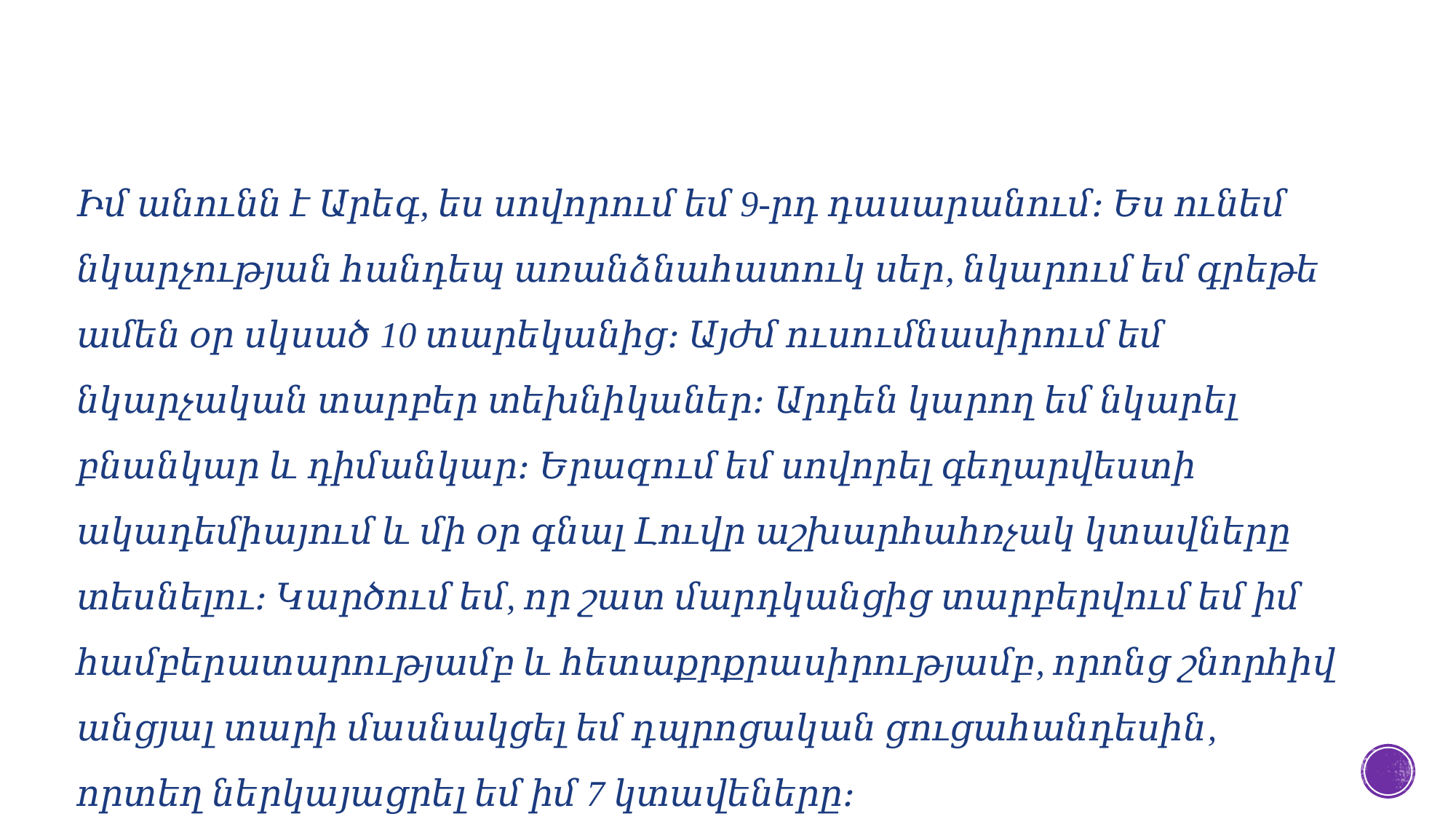

Իմ անունն է Արեգ, ես սովորում եմ 9-րդ դասարանում։ Ես ունեմ նկարչության հանդեպ առանձնահատուկ սեր, նկարում եմ գրեթե ամեն օր սկսած 10 տարեկանից։ Այժմ ուսումնասիրում եմ նկարչական տարբեր տեխնիկաներ։ Արդեն կարող եմ նկարել բնանկար և դիմանկար։ Երազում եմ սովորել գեղարվեստի ակադեմիայում և մի օր գնալ Լուվր աշխարհահռչակ կտավները տեսնելու։ Կարծում եմ, որ շատ մարդկանցից տարբերվում եմ իմ համբերատարությամբ և հետաքրքրասիրությամբ, որոնց շնորհիվ անցյալ տարի մասնակցել եմ դպրոցական ցուցահանդեսին, որտեղ ներկայացրել եմ իմ 7 կտավեները։